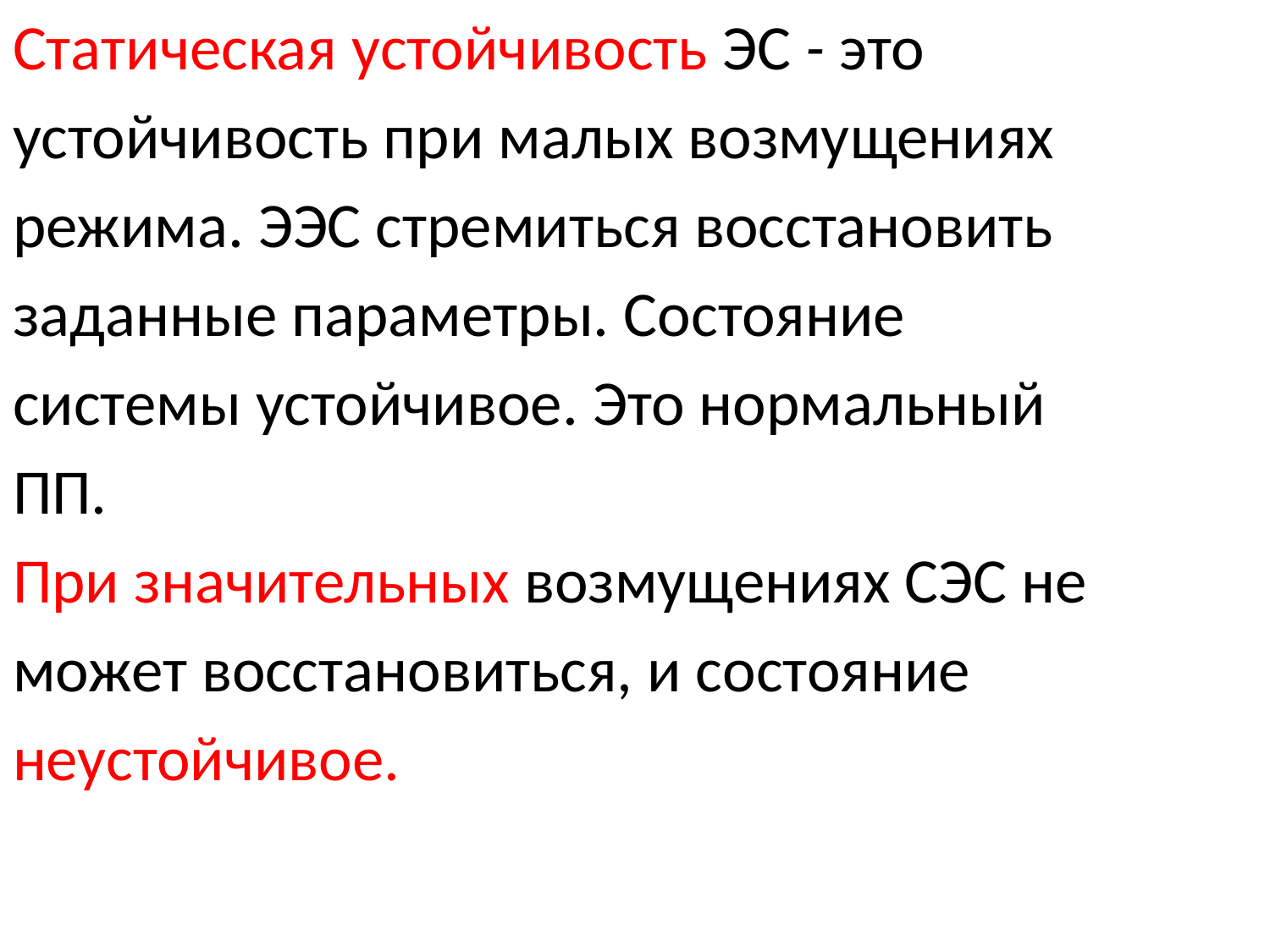

Статическая устойчивость ЭС - это
устойчивость при малых возмущениях
режима. ЭЭС стремиться восстановить
заданные параметры. Состояние
системы устойчивое. Это нормальный
ПП.
При значительных возмущениях СЭС не
может восстановиться, и состояние
неустойчивое.